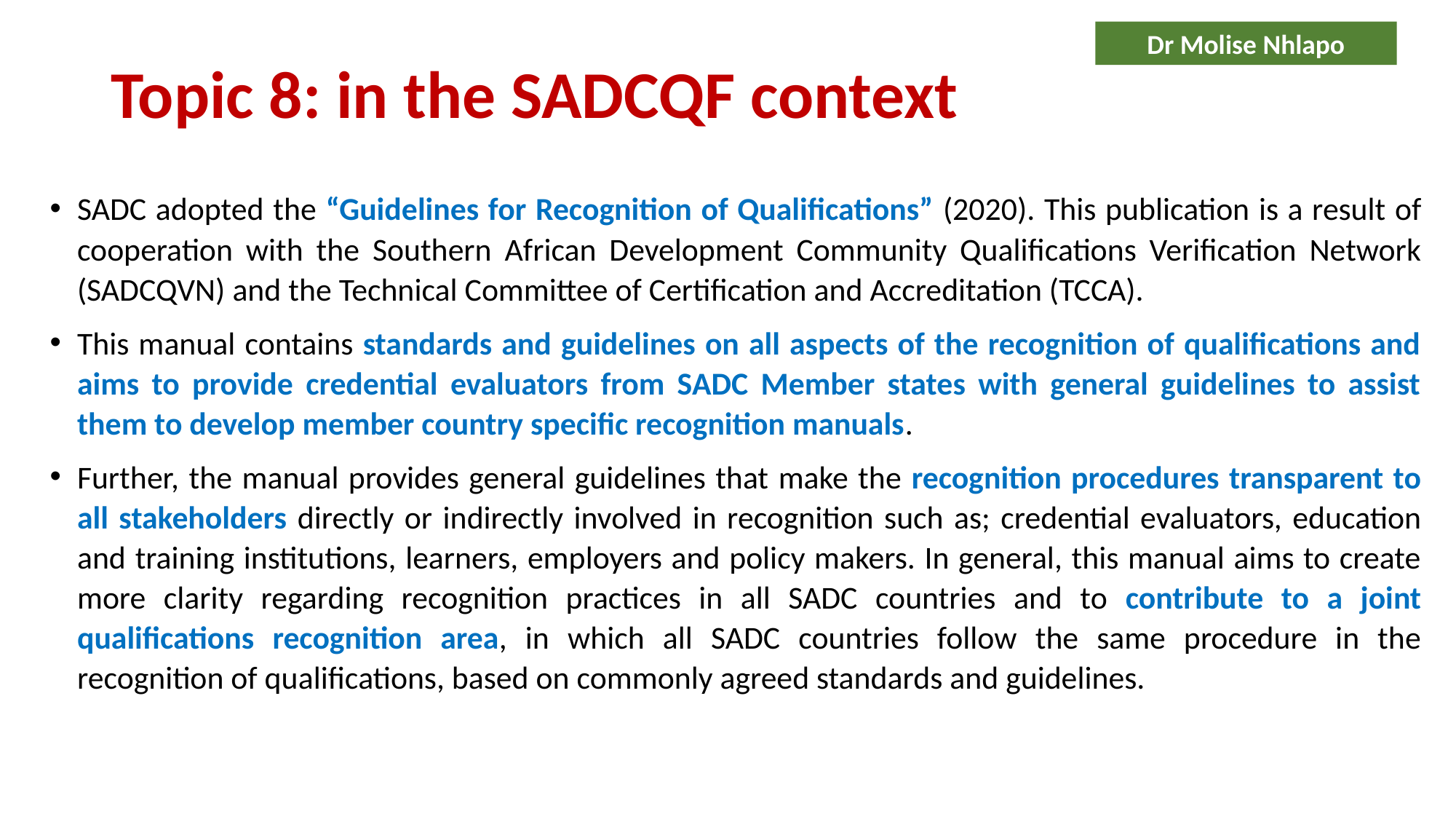

Dr Molise Nhlapo
# Topic 8: in the SADCQF context
SADC adopted the “Guidelines for Recognition of Qualifications” (2020). This publication is a result of cooperation with the Southern African Development Community Qualifications Verification Network (SADCQVN) and the Technical Committee of Certification and Accreditation (TCCA).
This manual contains standards and guidelines on all aspects of the recognition of qualifications and aims to provide credential evaluators from SADC Member states with general guidelines to assist them to develop member country specific recognition manuals.
Further, the manual provides general guidelines that make the recognition procedures transparent to all stakeholders directly or indirectly involved in recognition such as; credential evaluators, education and training institutions, learners, employers and policy makers. In general, this manual aims to create more clarity regarding recognition practices in all SADC countries and to contribute to a joint qualifications recognition area, in which all SADC countries follow the same procedure in the recognition of qualifications, based on commonly agreed standards and guidelines.